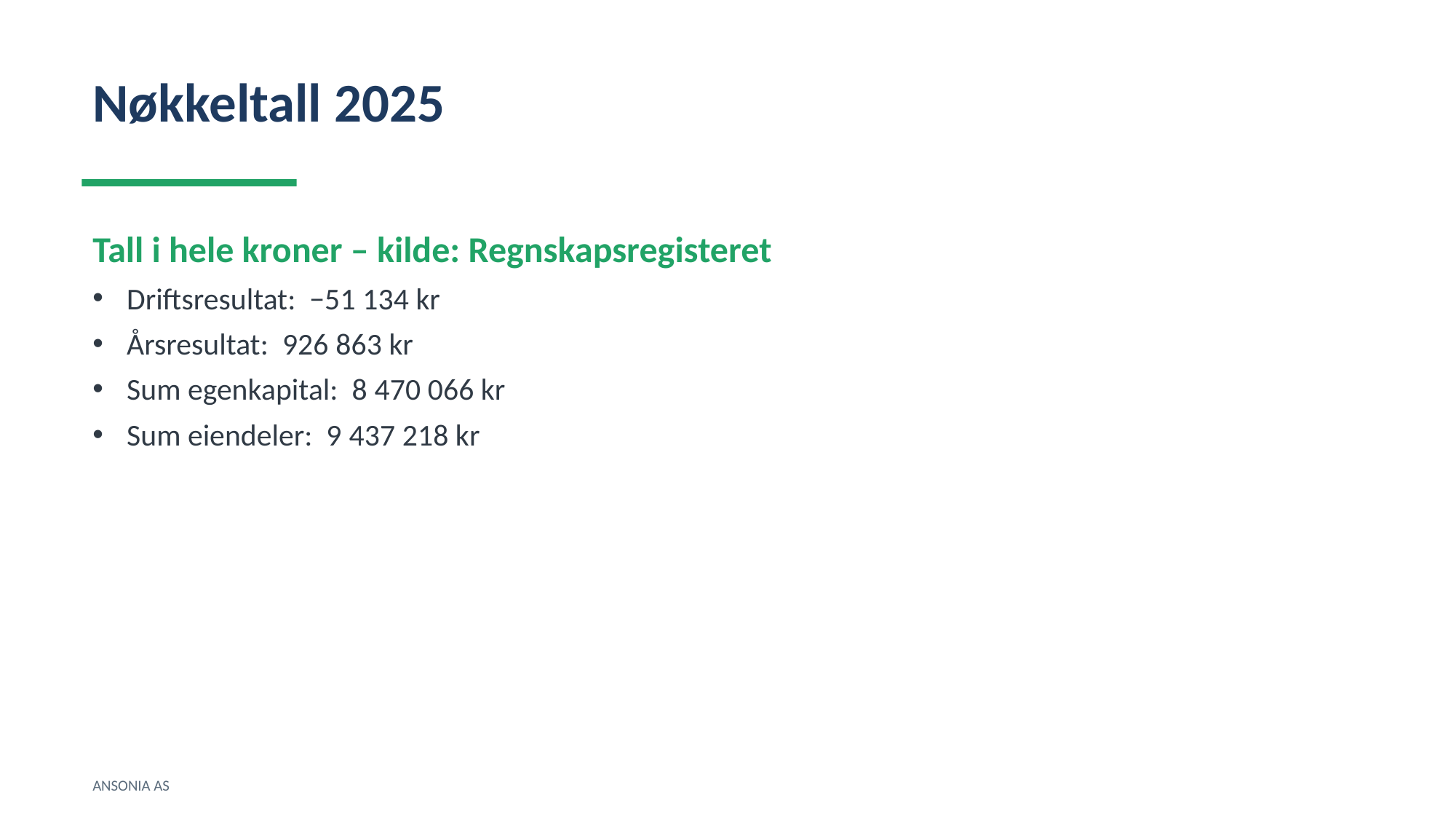

Nøkkeltall 2025

Tall i hele kroner – kilde: Regnskapsregisteret
Driftsresultat:  −51 134 kr
Årsresultat:  926 863 kr
Sum egenkapital:  8 470 066 kr
Sum eiendeler:  9 437 218 kr
ANSONIA AS